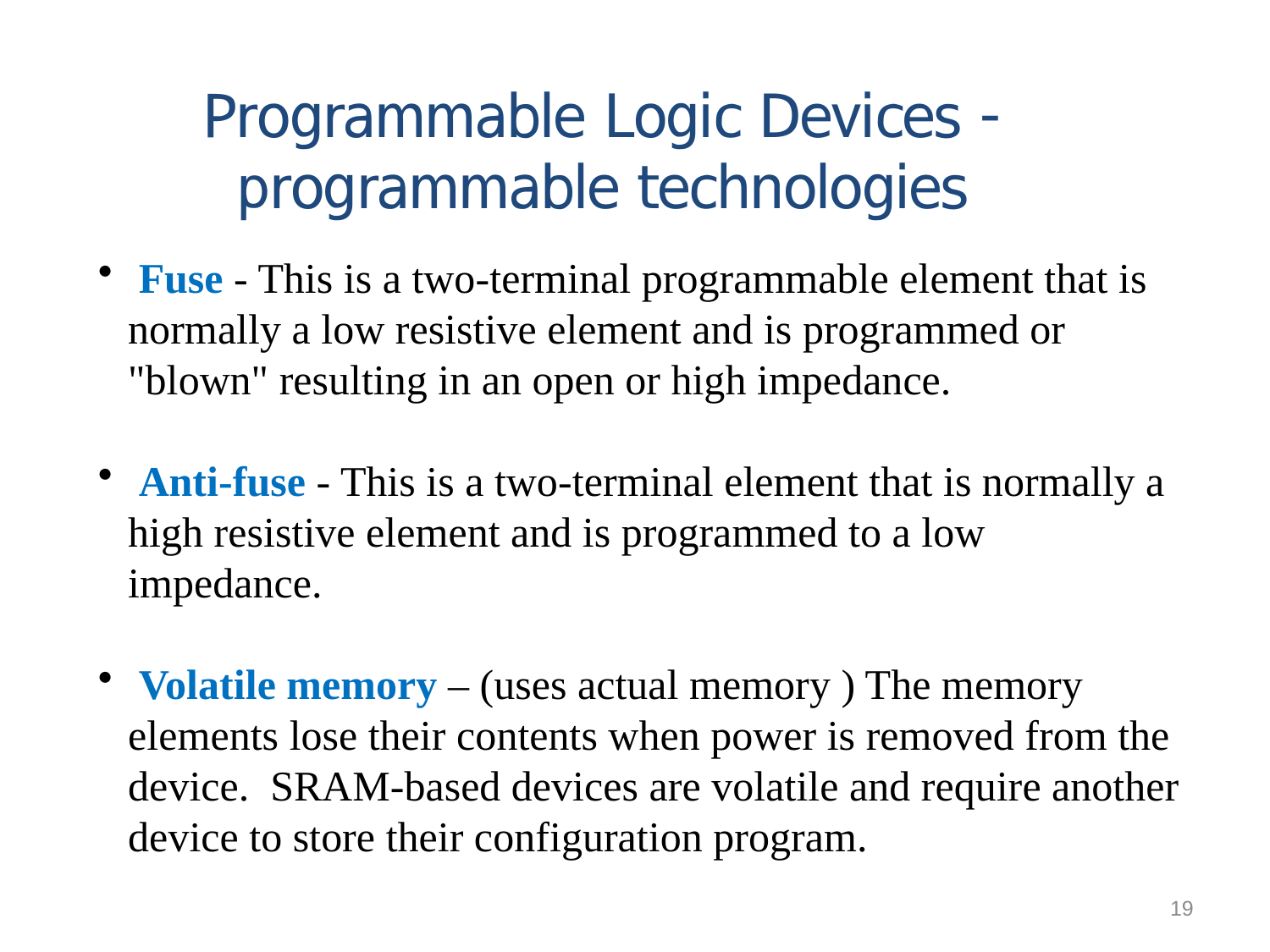

Programmable Logic Devices - programmable technologies
 Fuse - This is a two-terminal programmable element that is normally a low resistive element and is programmed or "blown" resulting in an open or high impedance.

 Anti-fuse - This is a two-terminal element that is normally a high resistive element and is programmed to a low impedance.

 Volatile memory – (uses actual memory ) The memory elements lose their contents when power is removed from the device.  SRAM-based devices are volatile and require another device to store their configuration program.

19